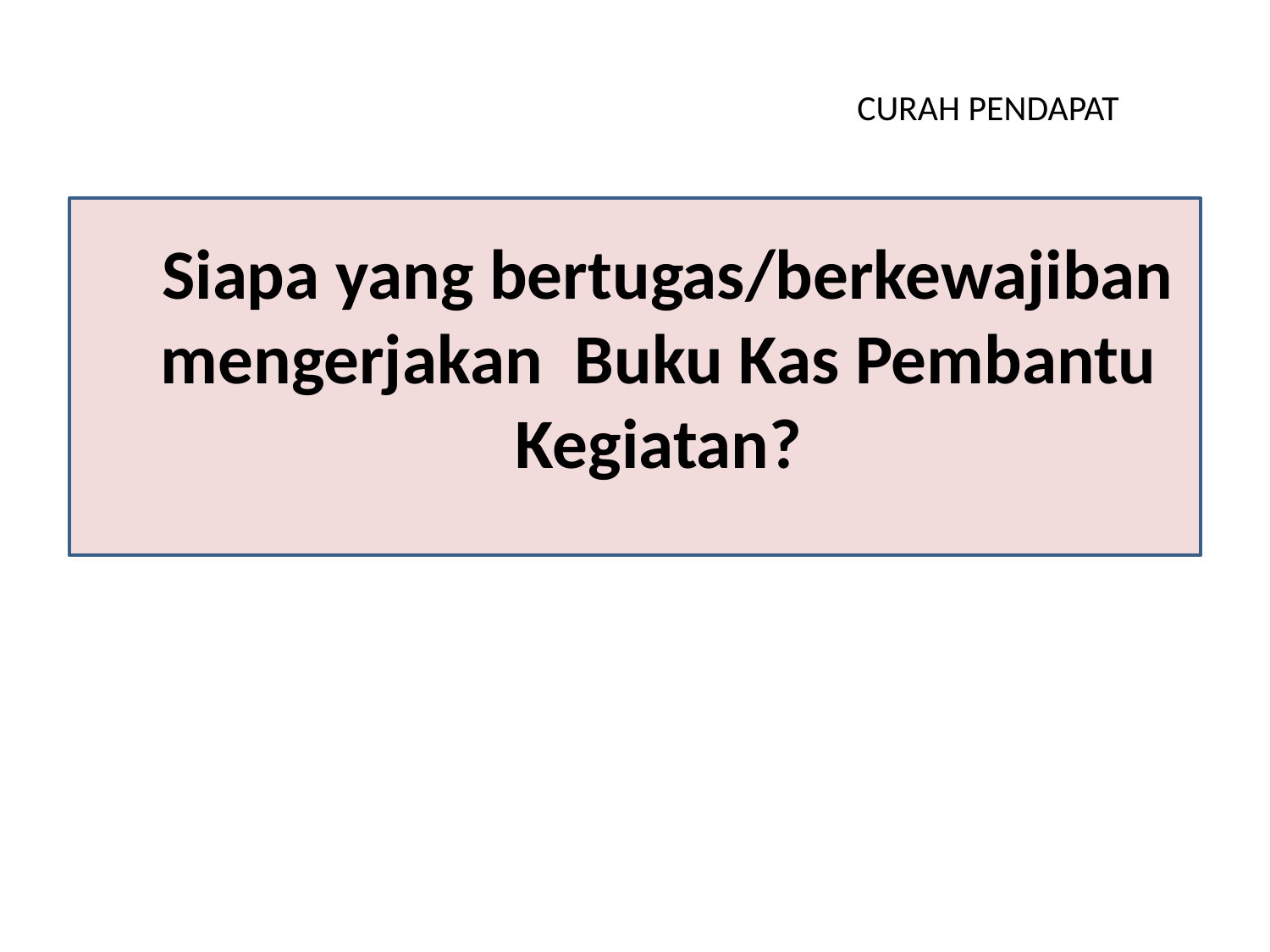

CURAH PENDAPAT

 Siapa yang bertugas/berkewajiban mengerjakan  Buku Kas Pembantu Kegiatan?